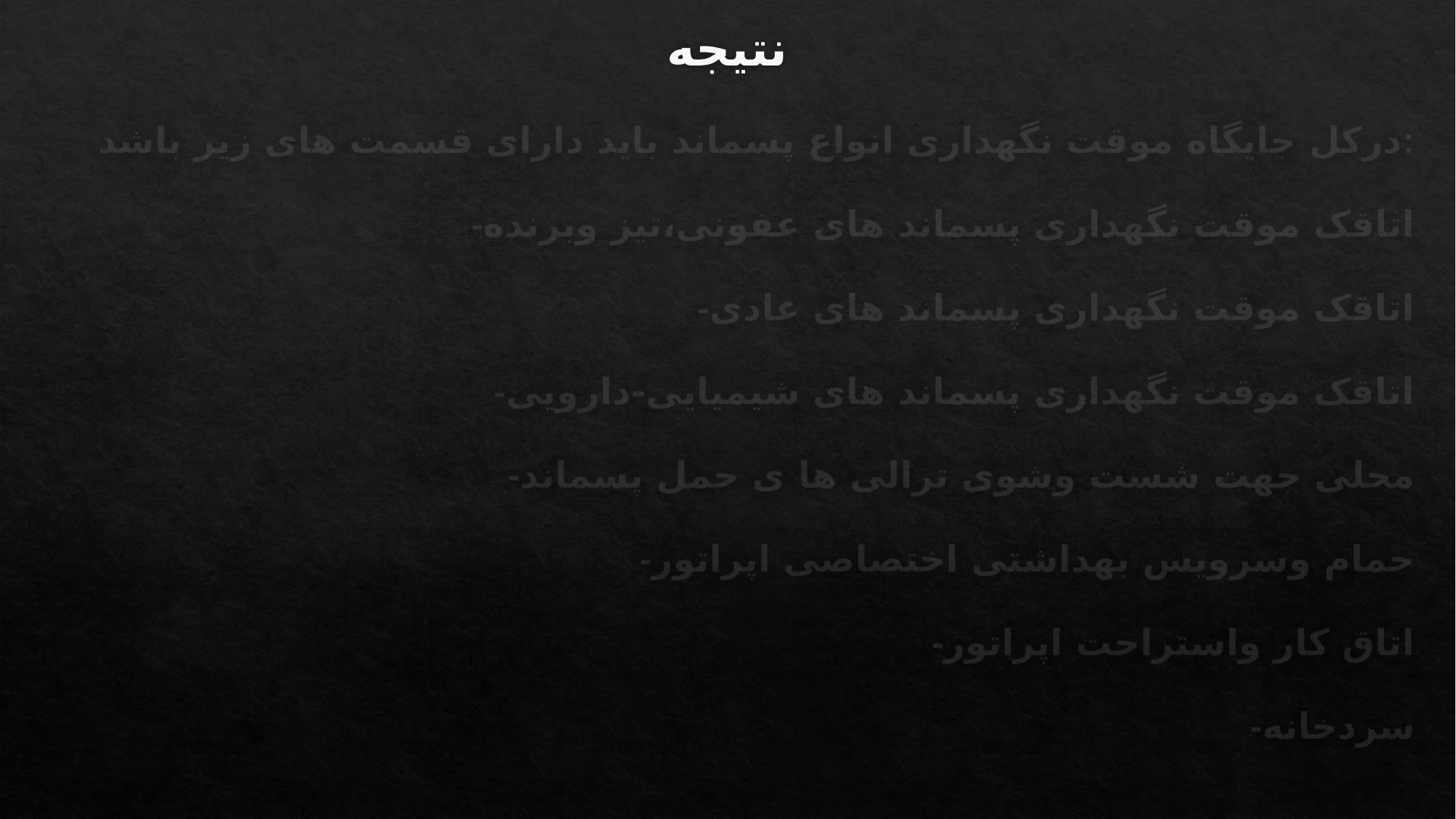

# نتیجه
درکل جایگاه موقت نگهداری انواع پسماند باید دارای قسمت های زیر باشد:
-اتاقک موقت نگهداری پسماند های عفونی،تیز وبرنده
-اتاقک موقت نگهداری پسماند های عادی
-اتاقک موقت نگهداری پسماند های شیمیایی-دارویی
-محلی جهت شست وشوی ترالی ها ی حمل پسماند
-حمام وسرویس بهداشتی اختصاصی اپراتور
-اتاق کار واستراحت اپراتور
-سردخانه